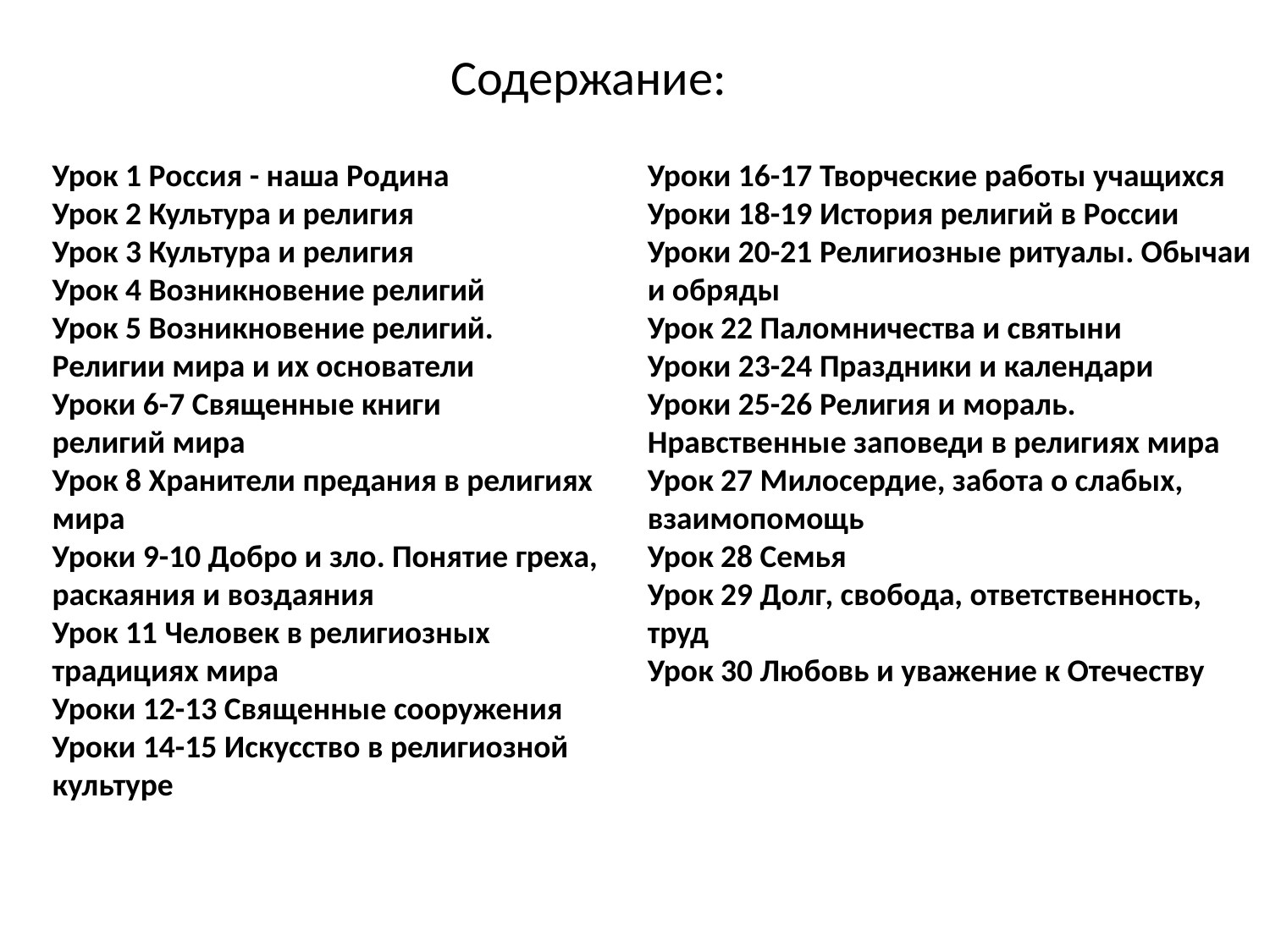

Содержание:
Урок 1 Россия - наша Родина
Урок 2 Культура и религия
Урок 3 Культура и религия
Урок 4 Возникновение религий
Урок 5 Возникновение религий.
Религии мира и их основатели
Уроки 6-7 Священные книги
религий мира
Урок 8 Хранители предания в религиях мира
Уроки 9-10 Добро и зло. Понятие греха,  раскаяния и воздаяния
Урок 11 Человек в религиозных
традициях мира
Уроки 12-13 Священные сооружения
Уроки 14-15 Искусство в религиозной культуре
Уроки 16-17 Творческие работы учащихся
Уроки 18-19 История религий в России
Уроки 20-21 Религиозные ритуалы. Обычаи и обряды
Урок 22 Паломничества и святыни
Уроки 23-24 Праздники и календари
Уроки 25-26 Религия и мораль. Нравственные заповеди в религиях мира
Урок 27 Милосердие, забота о слабых, взаимопомощь
Урок 28 Семья
Урок 29 Долг, свобода, ответственность, труд
Урок 30 Любовь и уважение к Отечеству